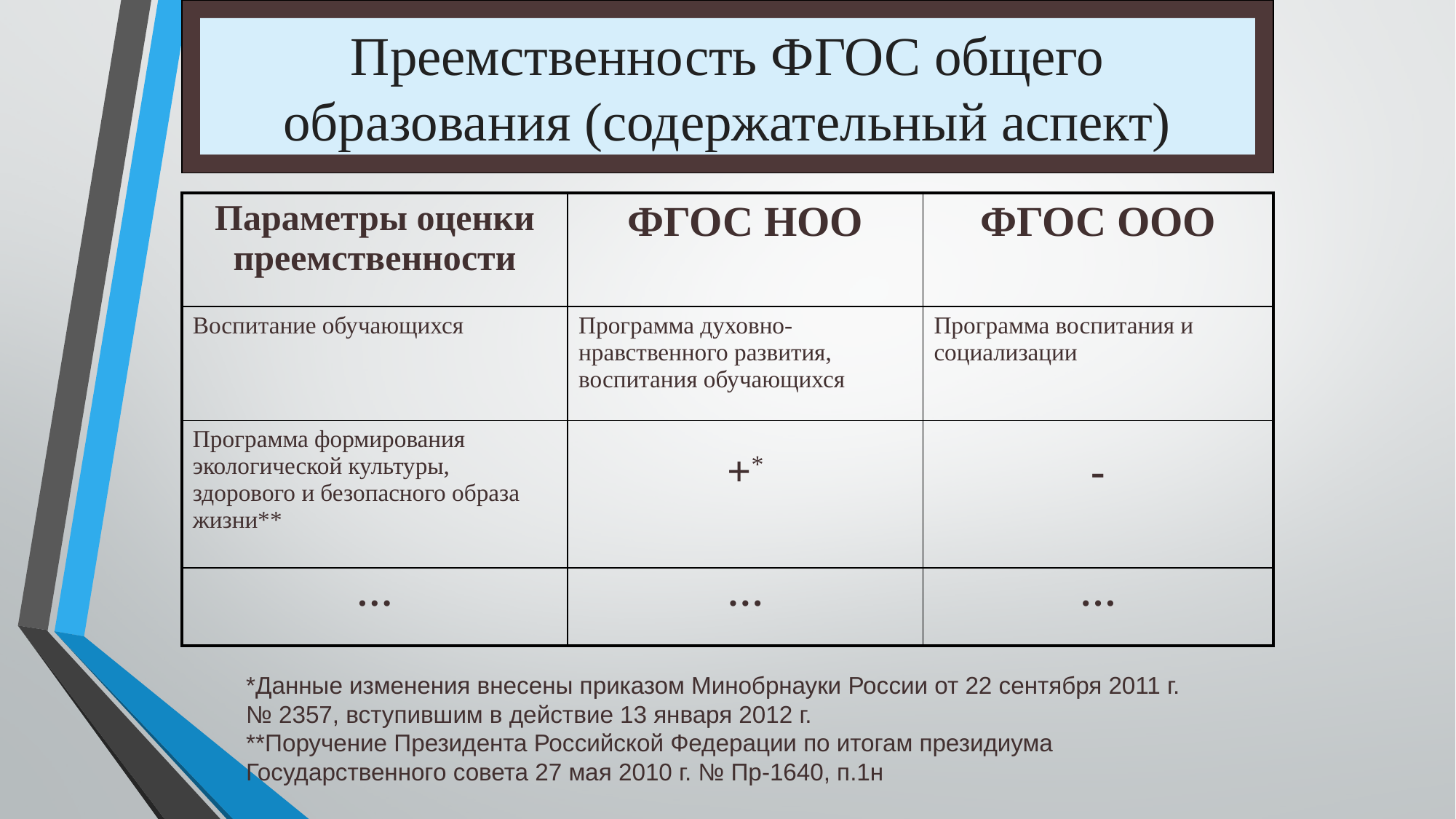

# Преемственность ФГОС общего образования (содержательный аспект)
| Параметры оценки преемственности | ФГОС НОО | ФГОС ООО |
| --- | --- | --- |
| Воспитание обучающихся | Программа духовно-нравственного развития, воспитания обучающихся | Программа воспитания и социализации |
| Программа формирования экологической культуры, здорового и безопасного образа жизни\*\* | +\* | - |
| … | … | … |
*Данные изменения внесены приказом Минобрнауки России от 22 сентября 2011 г. № 2357, вступившим в действие 13 января 2012 г.
**Поручение Президента Российской Федерации по итогам президиума Государственного совета 27 мая 2010 г. № Пр-1640, п.1н